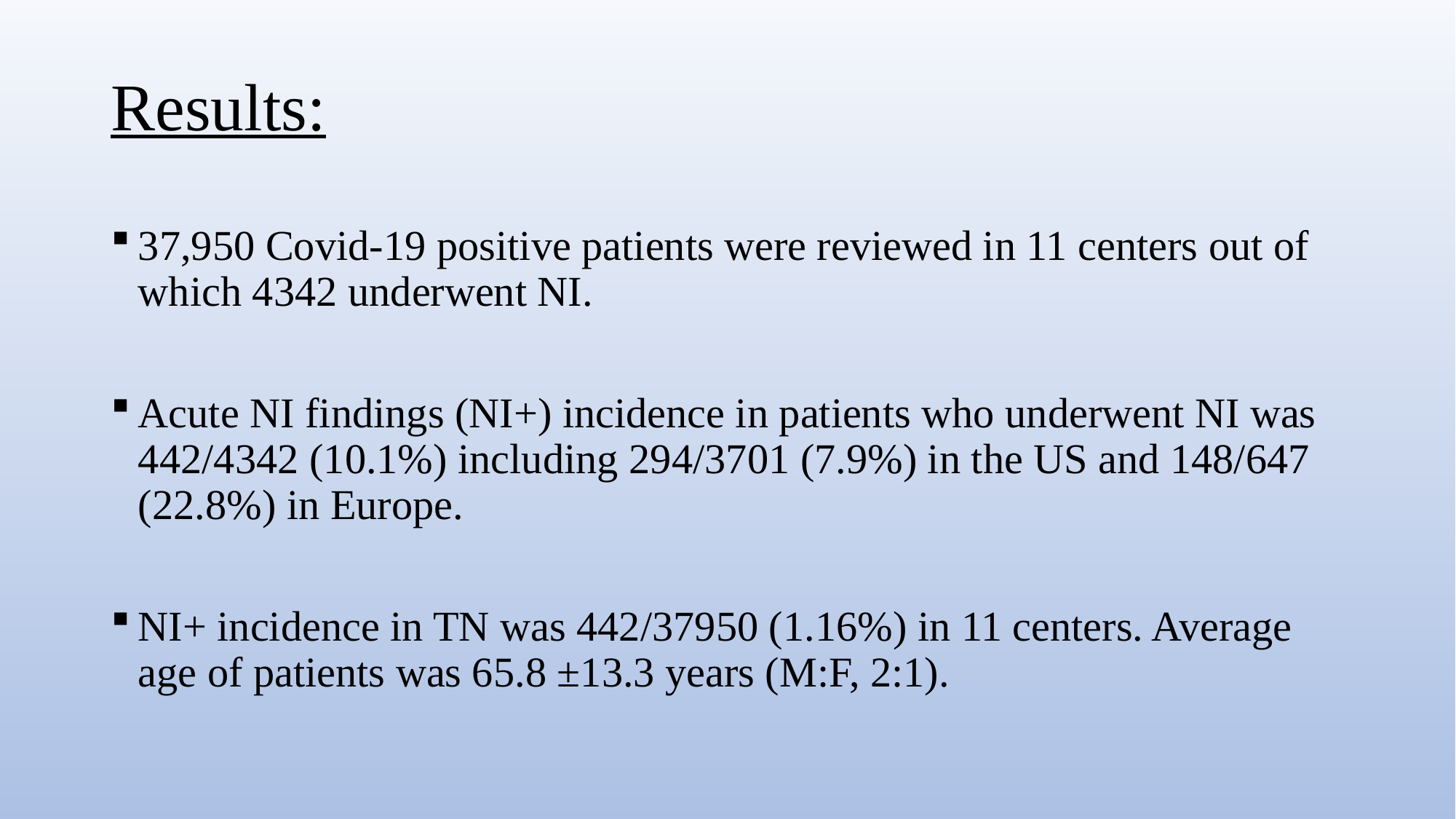

# Results:
37,950 Covid-19 positive patients were reviewed in 11 centers out of which 4342 underwent NI.

Acute NI findings (NI+) incidence in patients who underwent NI was 442/4342 (10.1%) including 294/3701 (7.9%) in the US and 148/647 (22.8%) in Europe.

NI+ incidence in TN was 442/37950 (1.16%) in 11 centers. Average age of patients was 65.8 ±13.3 years (M:F, 2:1).